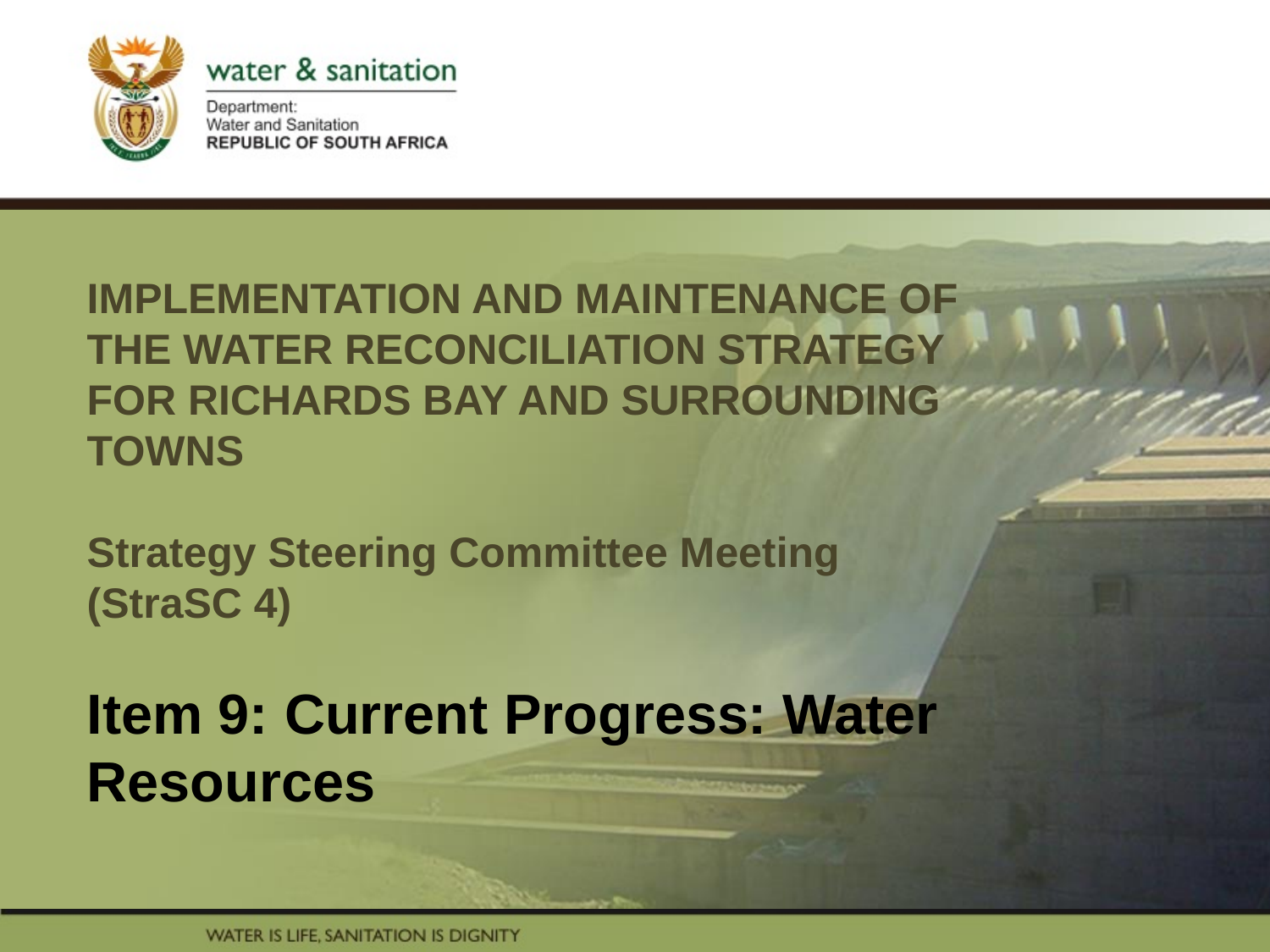

# IMPLEMENTATION AND MAINTENANCE OF THE WATER RECONCILIATION STRATEGY FOR RICHARDS BAY AND SURROUNDING TOWNS Strategy Steering Committee Meeting (StraSC 4) Item 9: Current Progress: Water Resources